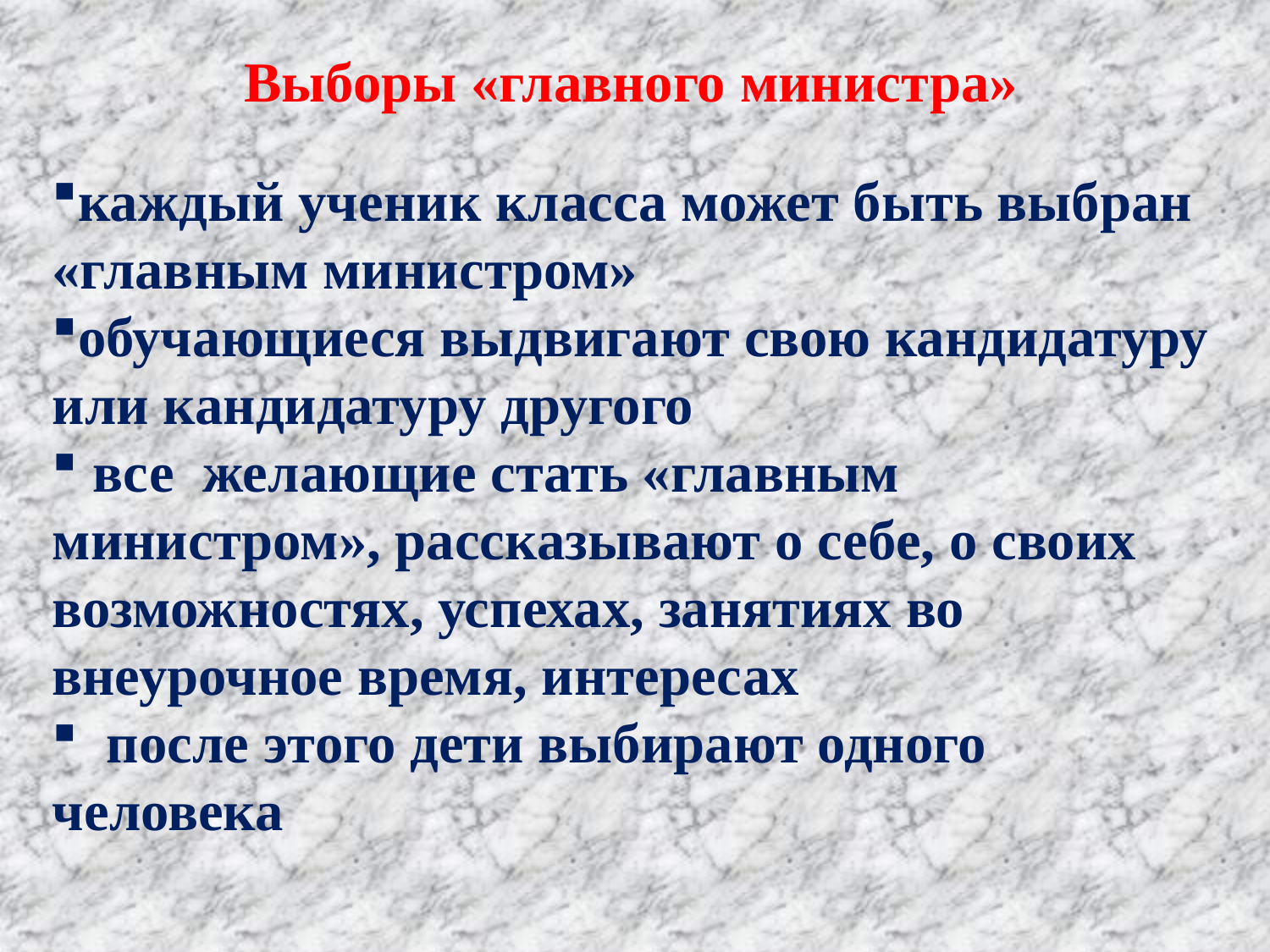

Выборы «главного министра»
каждый ученик класса может быть выбран «главным министром»
обучающиеся выдвигают свою кандидатуру или кандидатуру другого
 все  желающие стать «главным министром», рассказывают о себе, о своих возможностях, успехах, занятиях во внеурочное время, интересах
  после этого дети выбирают одного человека